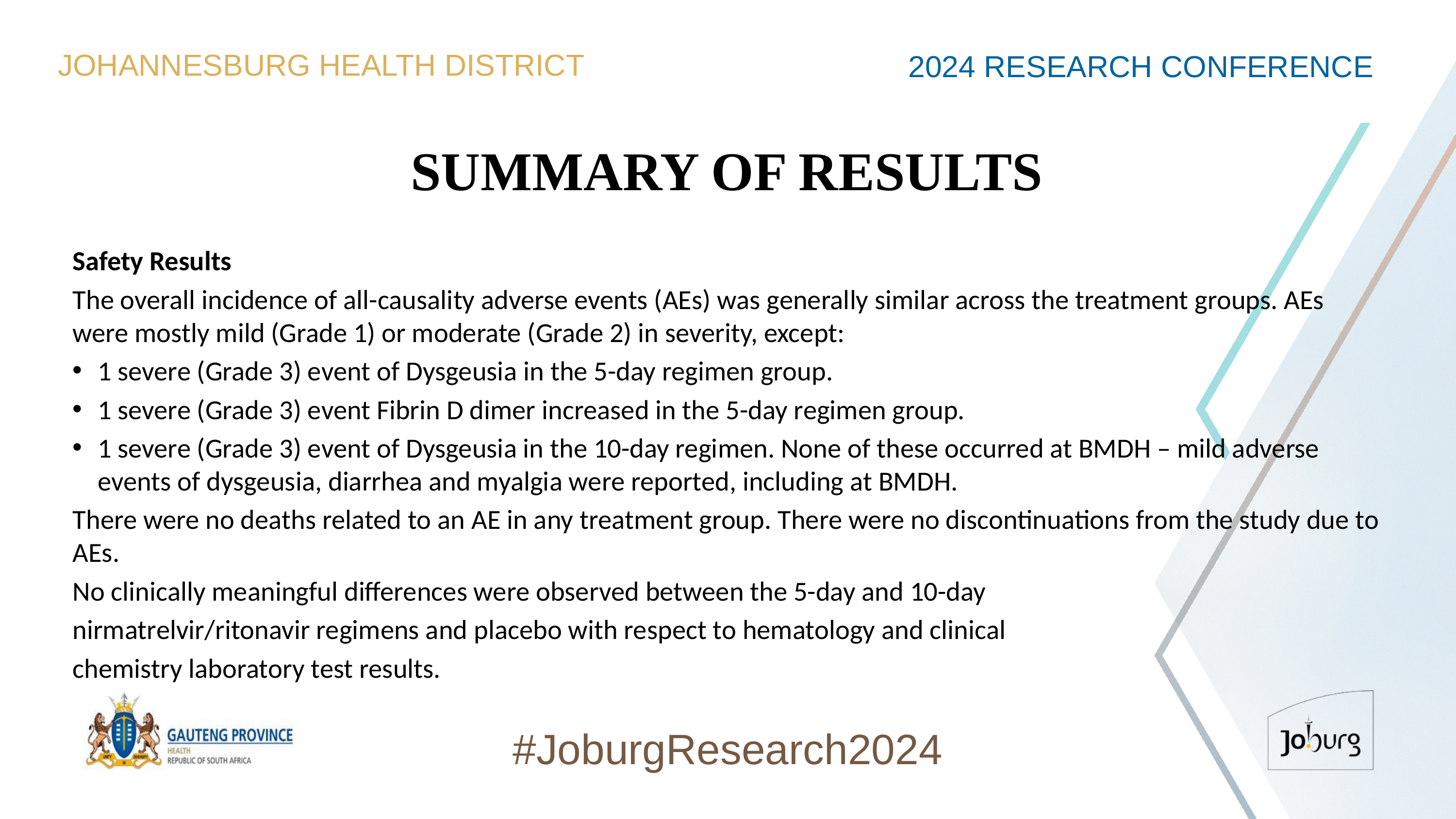

JOHANNESBURG HEALTH DISTRICT
2024 RESEARCH CONFERENCE
# SUMMARY OF RESULTS

Safety Results
The overall incidence of all-causality adverse events (AEs) was generally similar across the treatment groups. AEs were mostly mild (Grade 1) or moderate (Grade 2) in severity, except:
1 severe (Grade 3) event of Dysgeusia in the 5-day regimen group.
1 severe (Grade 3) event Fibrin D dimer increased in the 5-day regimen group.
1 severe (Grade 3) event of Dysgeusia in the 10-day regimen. None of these occurred at BMDH – mild adverse events of dysgeusia, diarrhea and myalgia were reported, including at BMDH.
There were no deaths related to an AE in any treatment group. There were no discontinuations from the study due to AEs.
No clinically meaningful differences were observed between the 5-day and 10-day
nirmatrelvir/ritonavir regimens and placebo with respect to hematology and clinical
chemistry laboratory test results.

#JoburgResearch2024